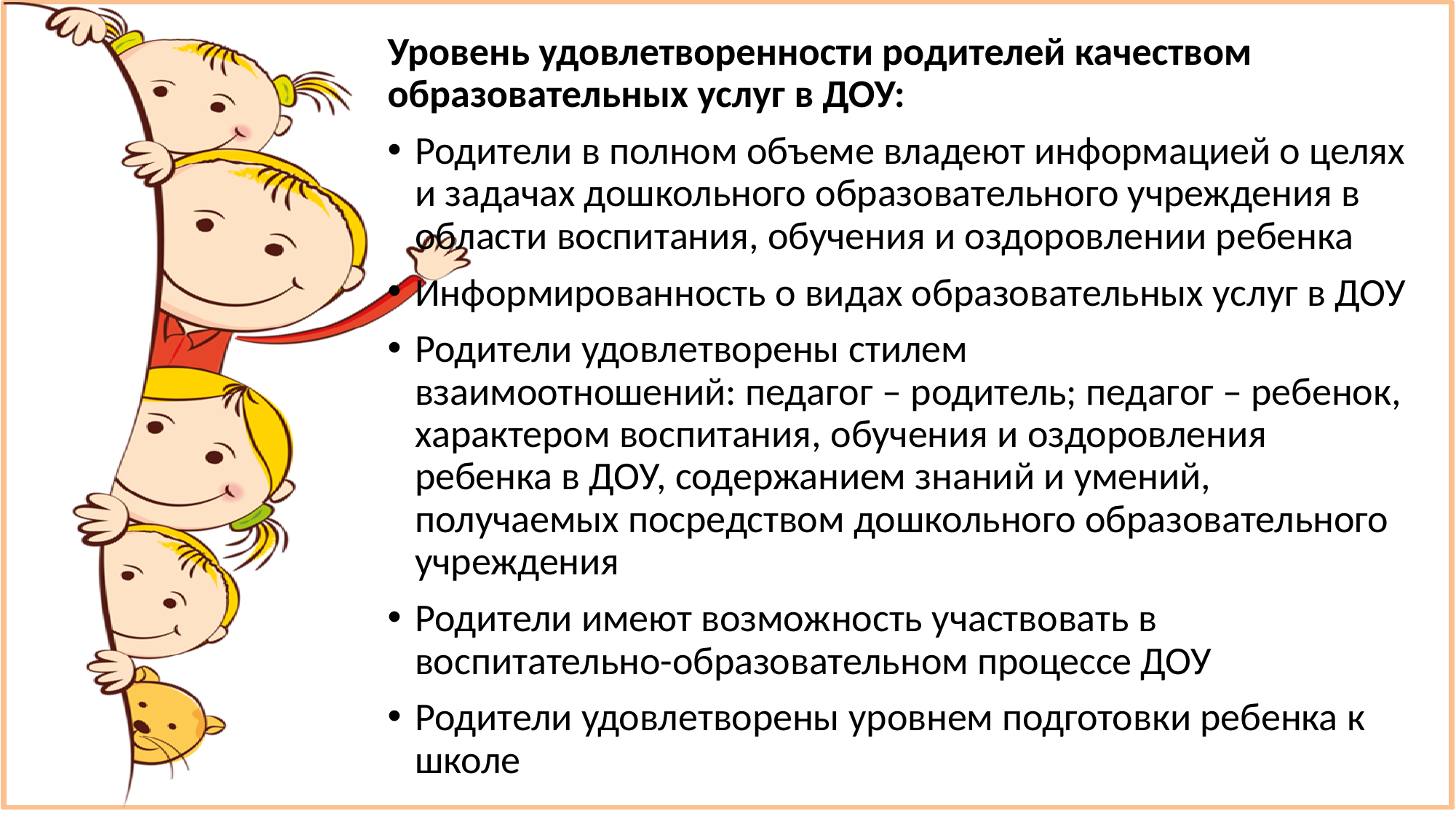

Уровень удовлетворенности родителей качеством образовательных услуг в ДОУ:
Родители в полном объеме владеют информацией о целях и задачах дошкольного образовательного учреждения в области воспитания, обучения и оздоровлении ребенка
Информированность о видах образовательных услуг в ДОУ
Родители удовлетворены стилем взаимоотношений: педагог – родитель; педагог – ребенок, характером воспитания, обучения и оздоровления ребенка в ДОУ, содержанием знаний и умений, получаемых посредством дошкольного образовательного учреждения
Родители имеют возможность участвовать в воспитательно-образовательном процессе ДОУ
Родители удовлетворены уровнем подготовки ребенка к школе